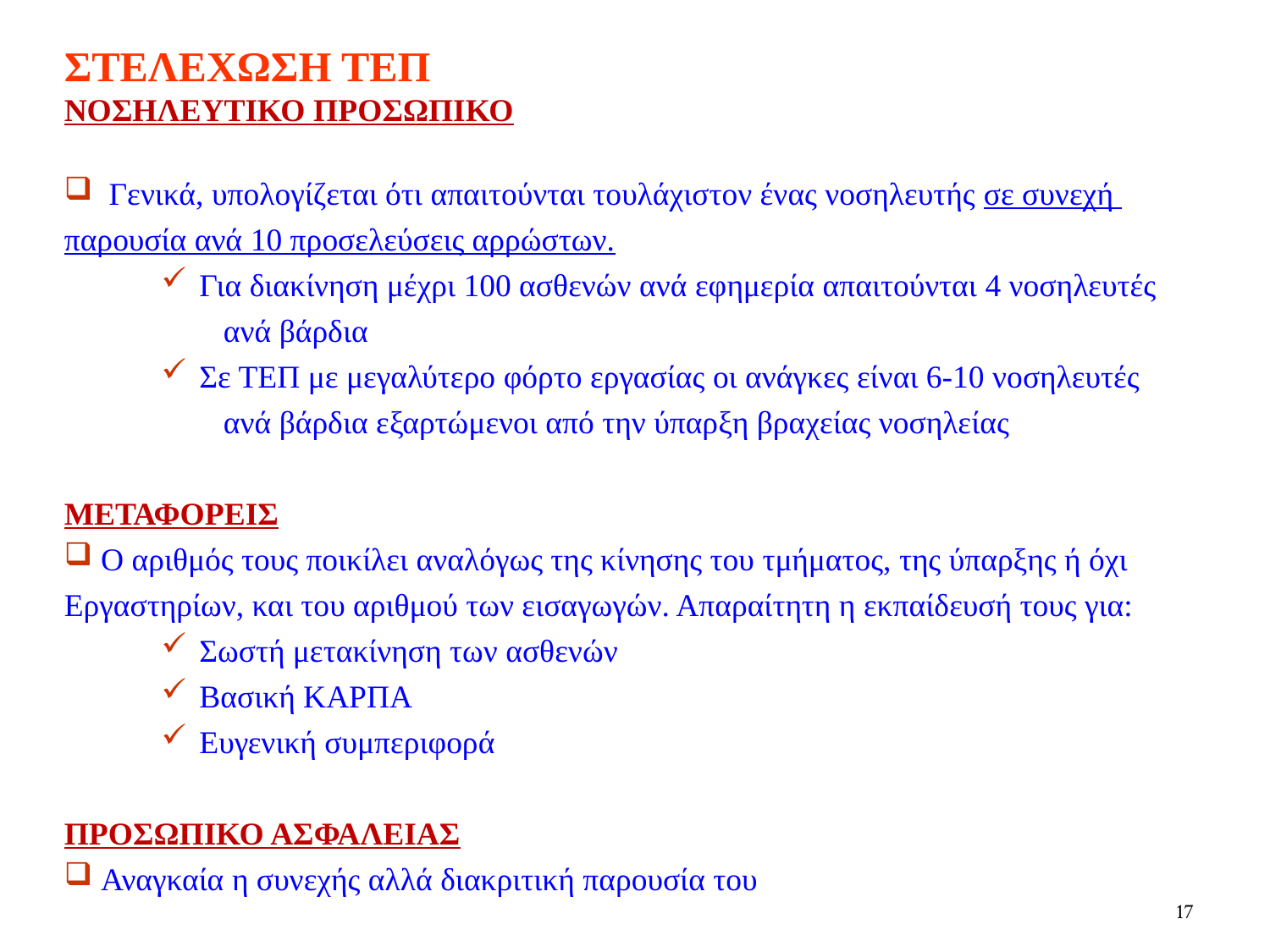

ΣΤΕΛΕΧΩΣΗ ΤΕΠ
ΝΟΣΗΛΕΥΤΙΚΟ ΠΡΟΣΩΠΙΚΟ

  Γενικά, υπολογίζεται ότι απαιτούνται τουλάχιστον ένας νοσηλευτής σε συνεχή
παρουσία ανά 10 προσελεύσεις αρρώστων.
 Για διακίνηση μέχρι 100 ασθενών ανά εφημερία απαιτούνται 4 νοσηλευτές
    ανά βάρδια
 Σε ΤΕΠ με μεγαλύτερο φόρτο εργασίας οι ανάγκες είναι 6-10 νοσηλευτές
    ανά βάρδια εξαρτώμενοι από την ύπαρξη βραχείας νοσηλείας

ΜΕΤΑΦΟΡΕΙΣ
 Ο αριθμός τους ποικίλει αναλόγως της κίνησης του τμήματος, της ύπαρξης ή όχι
Εργαστηρίων, και του αριθμού των εισαγωγών. Απαραίτητη η εκπαίδευσή τους για:
 Σωστή μετακίνηση των ασθενών
 Βασική ΚΑΡΠΑ
 Ευγενική συμπεριφορά

ΠΡΟΣΩΠΙΚΟ ΑΣΦΑΛΕΙΑΣ
 Αναγκαία η συνεχής αλλά διακριτική παρουσία του

17